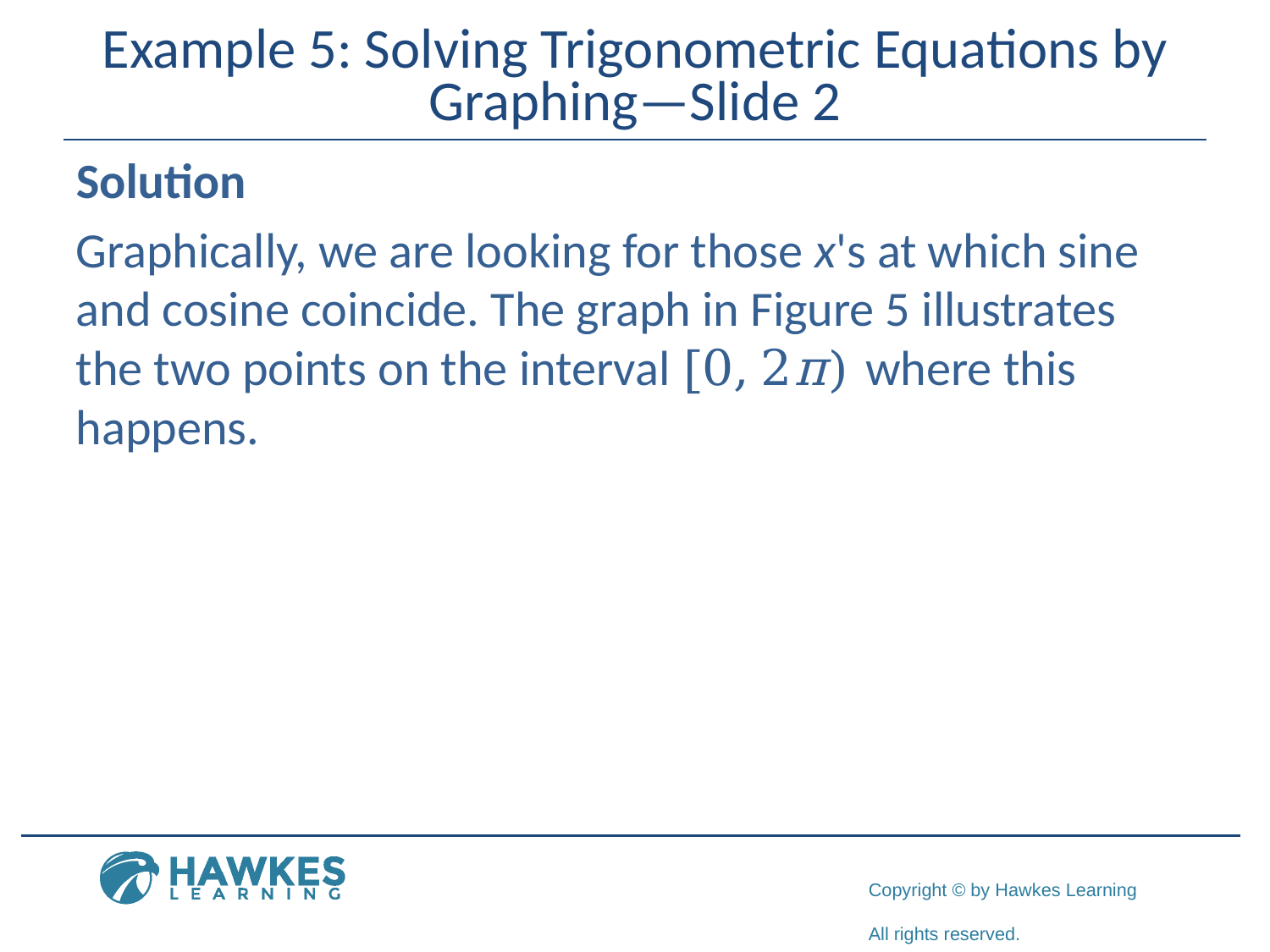

# Example 5: Solving Trigonometric Equations by Graphing—Slide 2
Solution
Graphically, we are looking for those x's at which sine and cosine coincide. The graph in Figure 5 illustrates the two points on the interval [0, 2π) where this happens.